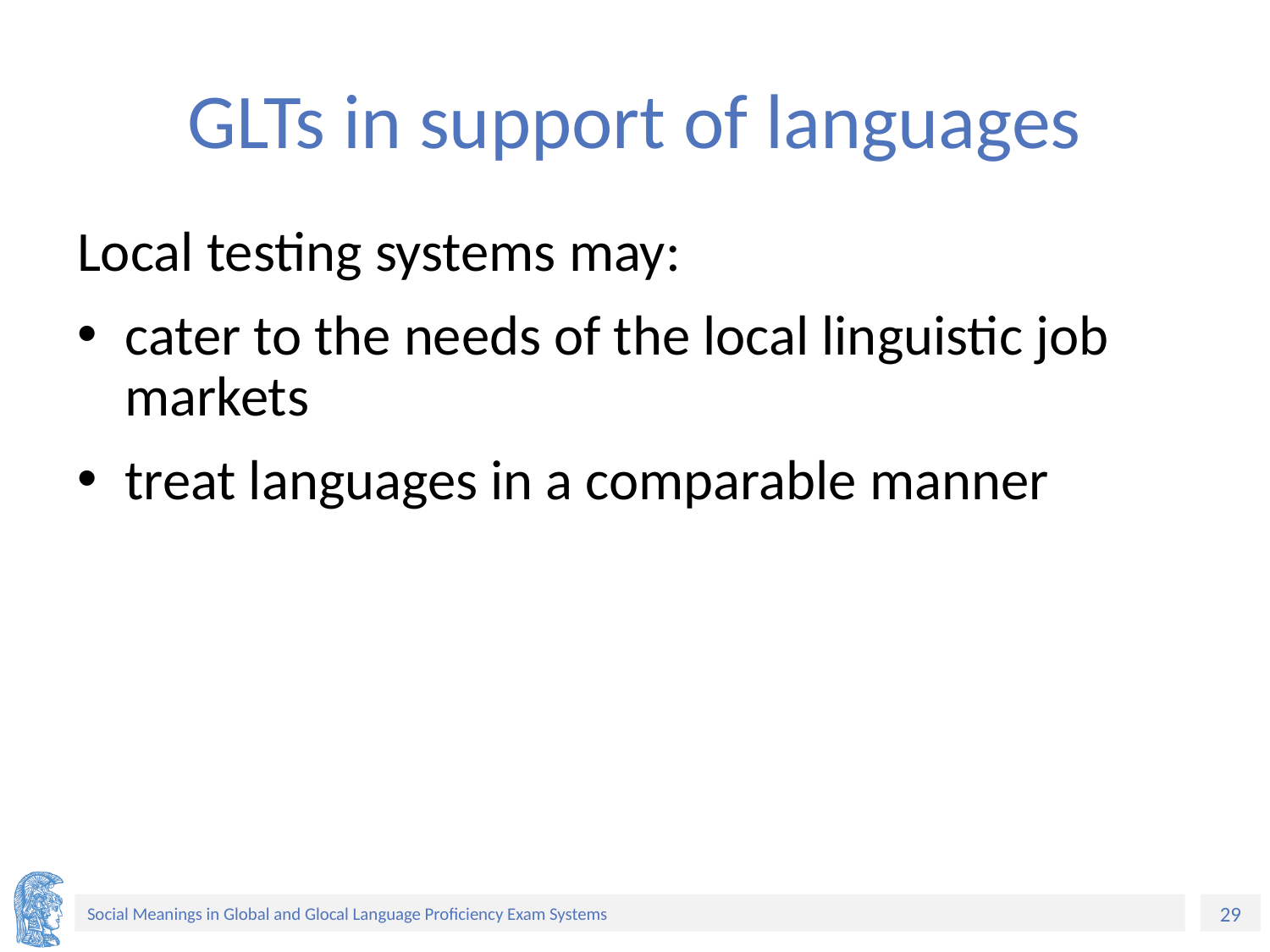

# GLTs in support of languages
Local testing systems may:
cater to the needs of the local linguistic job markets
treat languages in a comparable manner